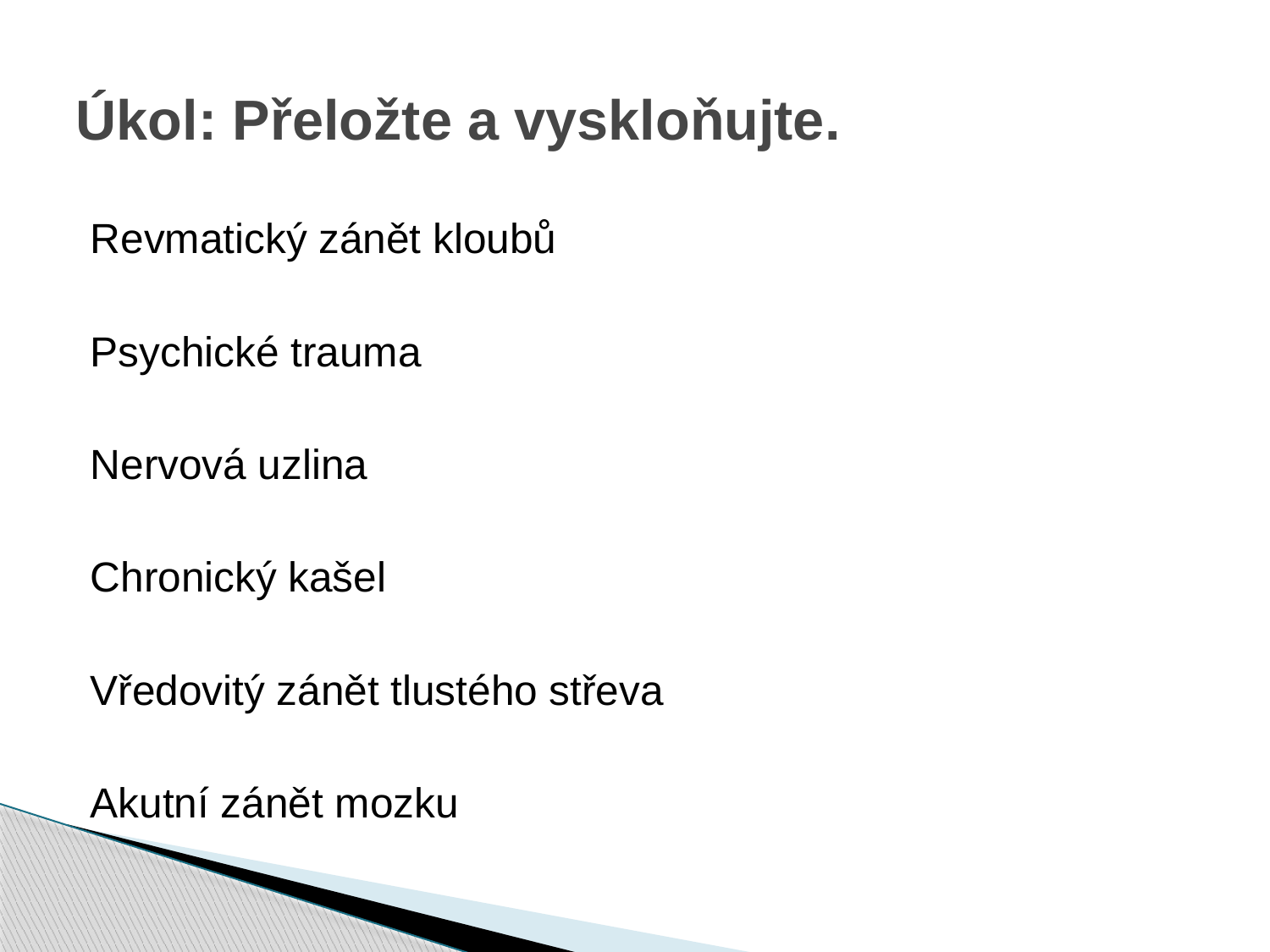

# Úkol: Přeložte a vyskloňujte.
Revmatický zánět kloubů

Psychické trauma

Nervová uzlina

Chronický kašel

Vředovitý zánět tlustého střeva

Akutní zánět mozku